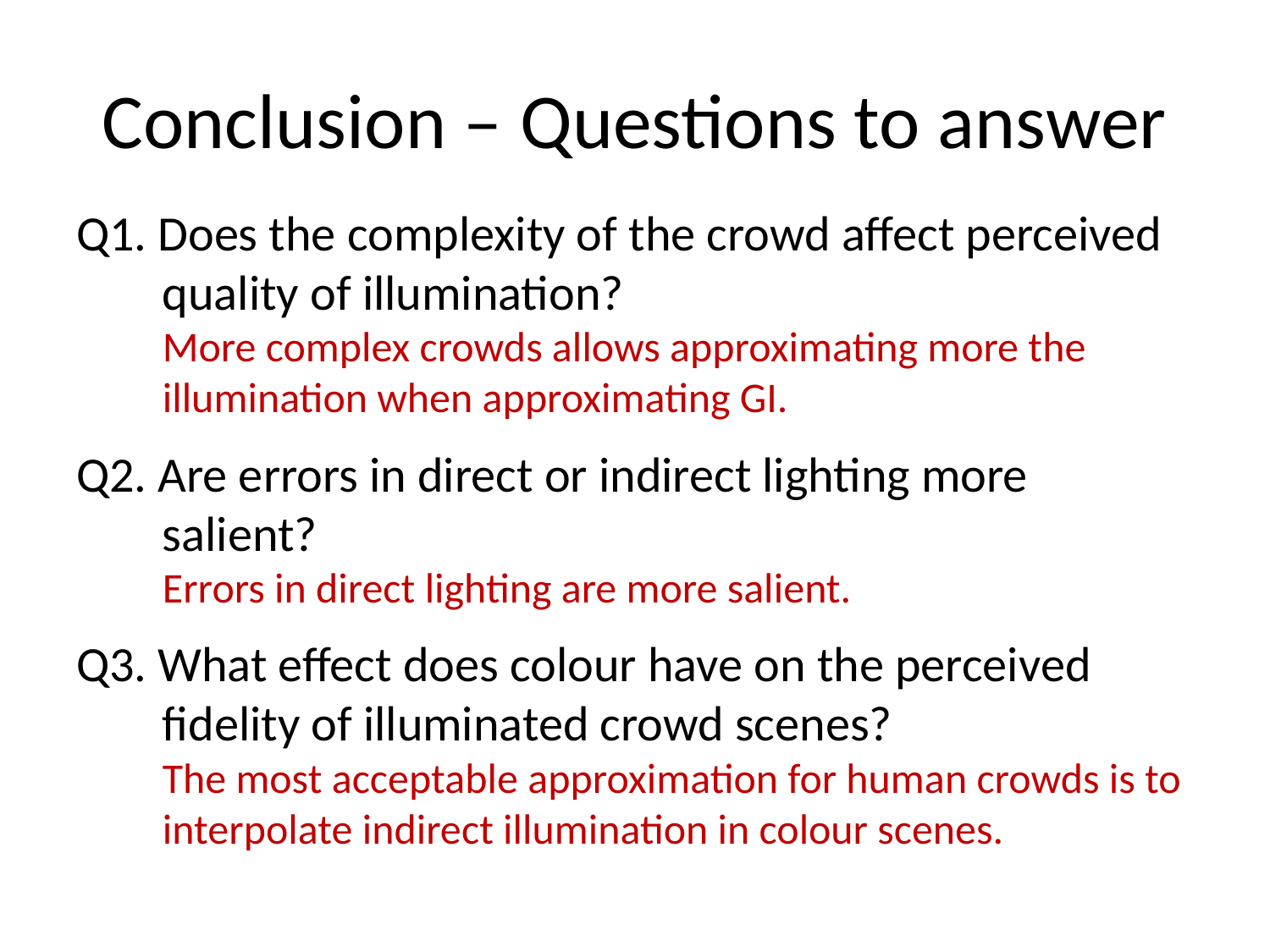

# Conclusion – Questions to answer
Q1. Does the complexity of the crowd affect perceived quality of illumination?
	More complex crowds allows approximating more the illumination when approximating GI.
Q2. Are errors in direct or indirect lighting more salient?
	Errors in direct lighting are more salient.
Q3. What effect does colour have on the perceived ﬁdelity of illuminated crowd scenes?
	The most acceptable approximation for human crowds is to interpolate indirect illumination in colour scenes.